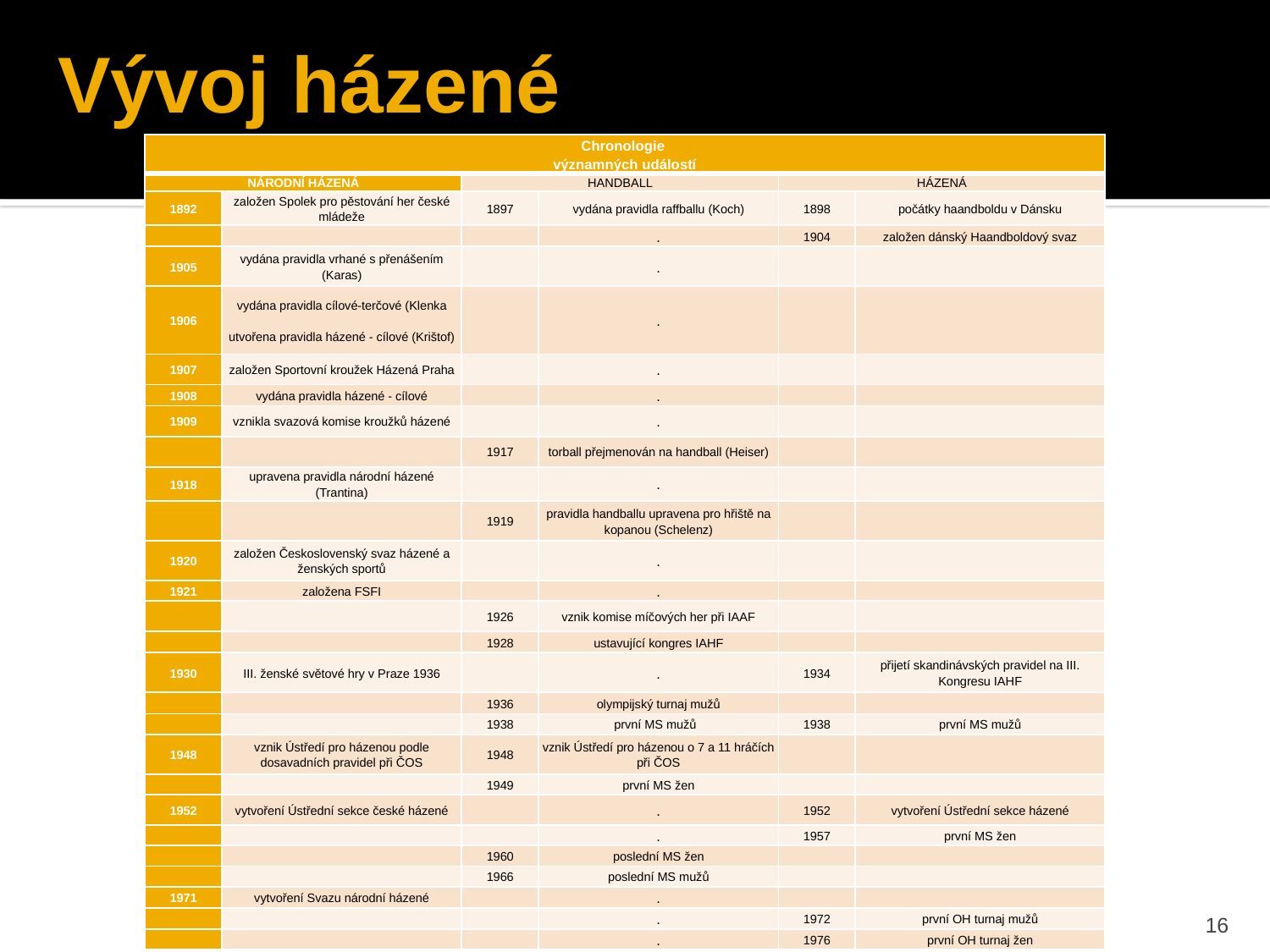

# Vývoj házené
| Chronologie  významných událostí |  |  |  |  |  |
| --- | --- | --- | --- | --- | --- |
| NÁRODNÍ HÁZENÁ |  | HANDBALL |  | HÁZENÁ |  |
| 1892 | založen Spolek pro pěstování her české mládeže | 1897 | vydána pravidla raffballu (Koch) | 1898 | počátky haandboldu v Dánsku |
|  |  |  | . | 1904 | založen dánský Haandboldový svaz |
| 1905 | vydána pravidla vrhané s přenášením (Karas) |  | . |  |  |
| 1906 | vydána pravidla cílové-terčové (Klenka utvořena pravidla házené - cílové (Krištof) |  | . |  |  |
| 1907 | založen Sportovní kroužek Házená Praha |  | . |  |  |
| 1908 | vydána pravidla házené - cílové |  | . |  |  |
| 1909 | vznikla svazová komise kroužků házené |  | . |  |  |
|  |  | 1917 | torball přejmenován na handball (Heiser) |  |  |
| 1918 | upravena pravidla národní házené (Trantina) |  | . |  |  |
|  |  | 1919 | pravidla handballu upravena pro hřiště na kopanou (Schelenz) |  |  |
| 1920 | založen Československý svaz házené a ženských sportů |  | . |  |  |
| 1921 | založena FSFI |  | . |  |  |
|  |  | 1926 | vznik komise míčových her při IAAF |  |  |
|  |  | 1928 | ustavující kongres IAHF |  |  |
| 1930 | III. ženské světové hry v Praze 1936 |  | . | 1934 | přijetí skandinávských pravidel na III. Kongresu IAHF |
|  |  | 1936 | olympijský turnaj mužů |  |  |
|  |  | 1938 | první MS mužů | 1938 | první MS mužů |
| 1948 | vznik Ústředí pro házenou podle dosavadních pravidel při ČOS | 1948 | vznik Ústředí pro házenou o 7 a 11 hráčích při ČOS |  |  |
|  |  | 1949 | první MS žen |  |  |
| 1952 | vytvoření Ústřední sekce české házené |  | . | 1952 | vytvoření Ústřední sekce házené |
|  |  |  | . | 1957 | první MS žen |
|  |  | 1960 | poslední MS žen |  |  |
|  |  | 1966 | poslední MS mužů |  |  |
| 1971 | vytvoření Svazu národní házené |  | . |  |  |
|  |  |  | . | 1972 | první OH turnaj mužů |
|  |  |  | . | 1976 | první OH turnaj žen |
16